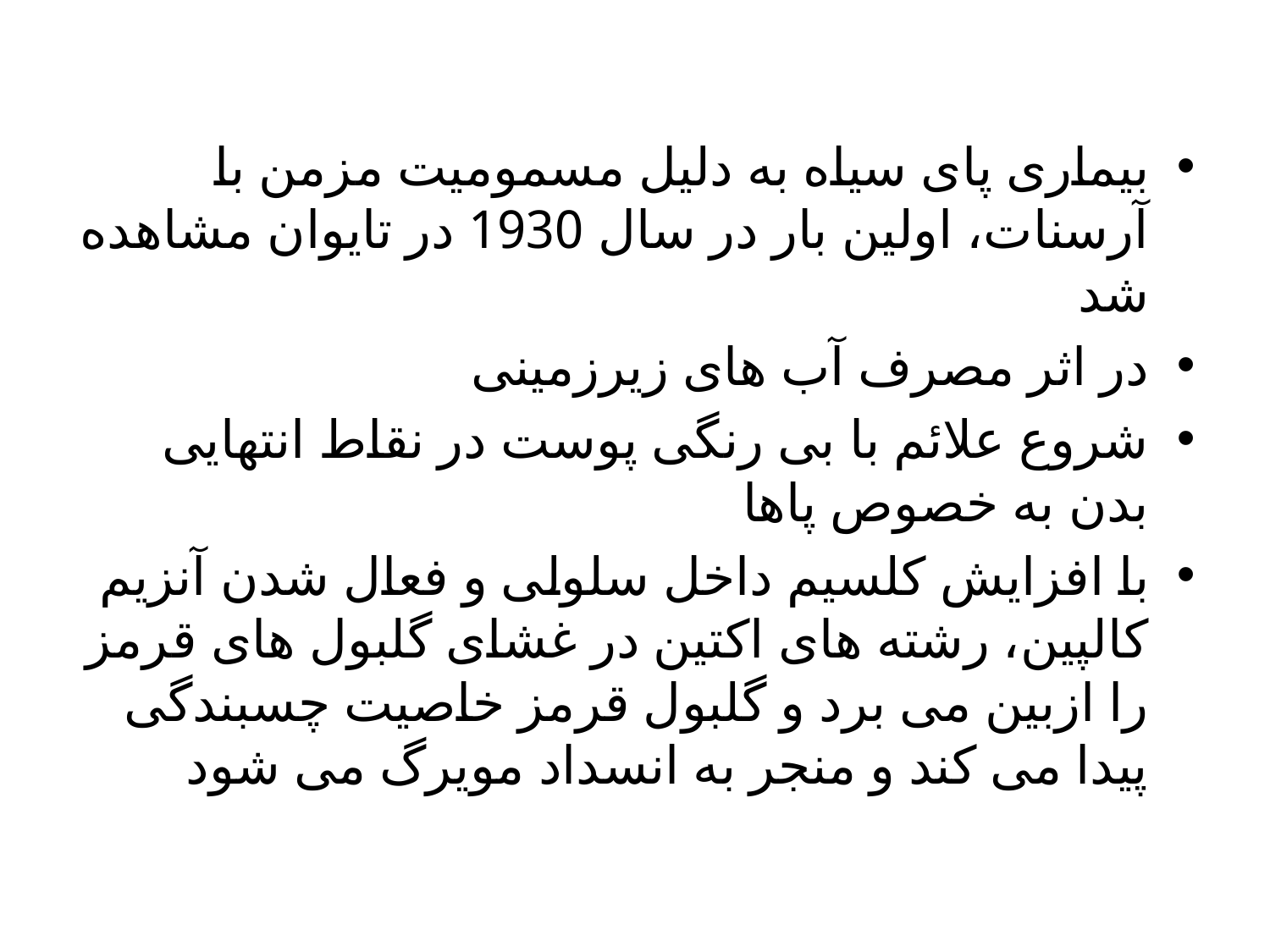

بیماری پای سیاه به دلیل مسمومیت مزمن با آرسنات، اولین بار در سال 1930 در تایوان مشاهده شد
در اثر مصرف آب های زیرزمینی
شروع علائم با بی رنگی پوست در نقاط انتهایی بدن به خصوص پاها
با افزایش کلسیم داخل سلولی و فعال شدن آنزیم کالپین، رشته های اکتین در غشای گلبول های قرمز را ازبین می برد و گلبول قرمز خاصیت چسبندگی پیدا می کند و منجر به انسداد مویرگ می شود